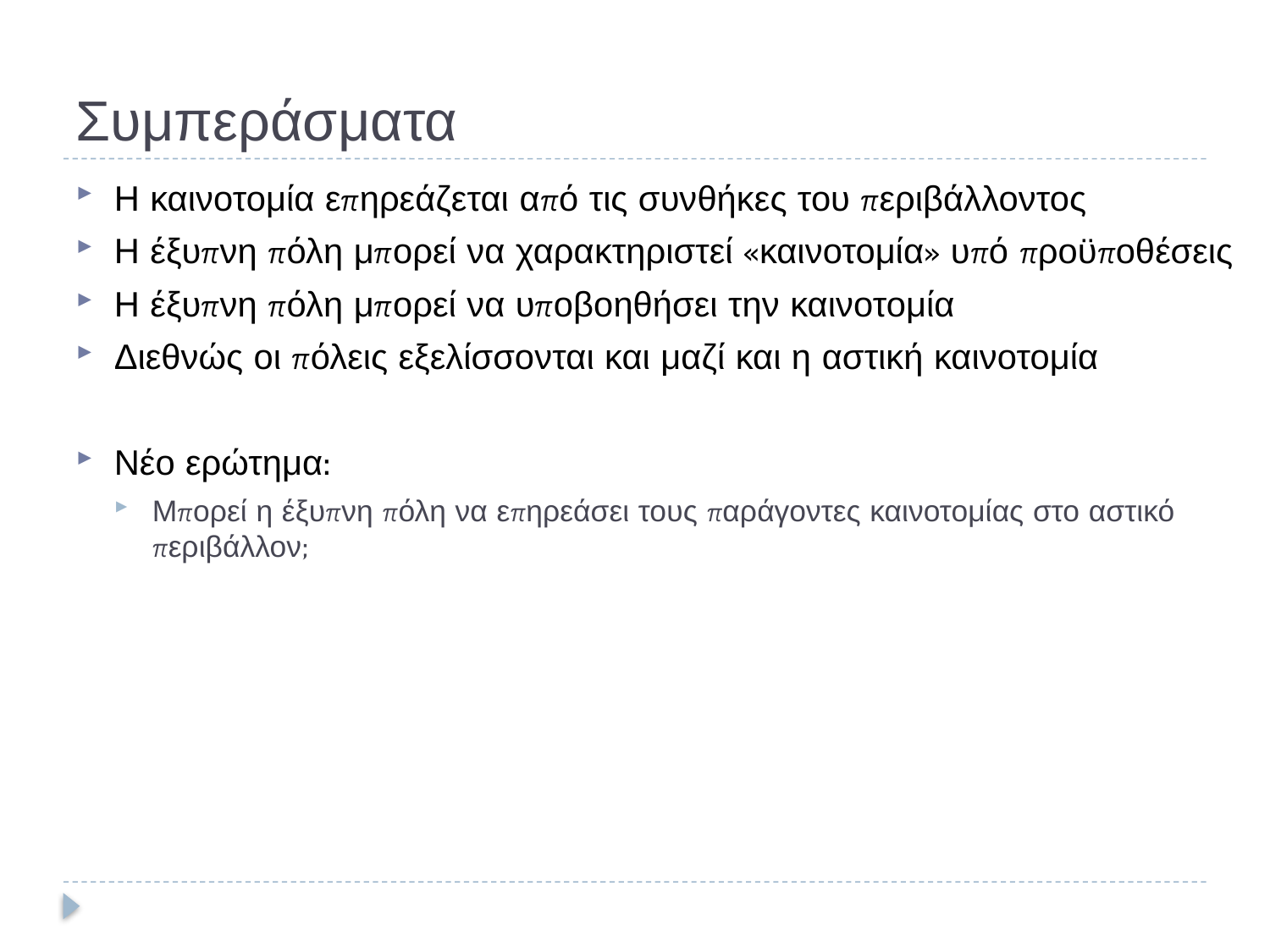

# Συμπεράσματα
Η καινοτομία επηρεάζεται από τις συνθήκες του περιβάλλοντος
Η έξυπνη πόλη μπορεί να χαρακτηριστεί «καινοτομία» υπό προϋποθέσεις
Η έξυπνη πόλη μπορεί να υποβοηθήσει την καινοτομία
Διεθνώς οι πόλεις εξελίσσονται και μαζί και η αστική καινοτομία

Νέο ερώτημα:
Μπορεί η έξυπνη πόλη να επηρεάσει τους παράγοντες καινοτομίας στο αστικό περιβάλλον;